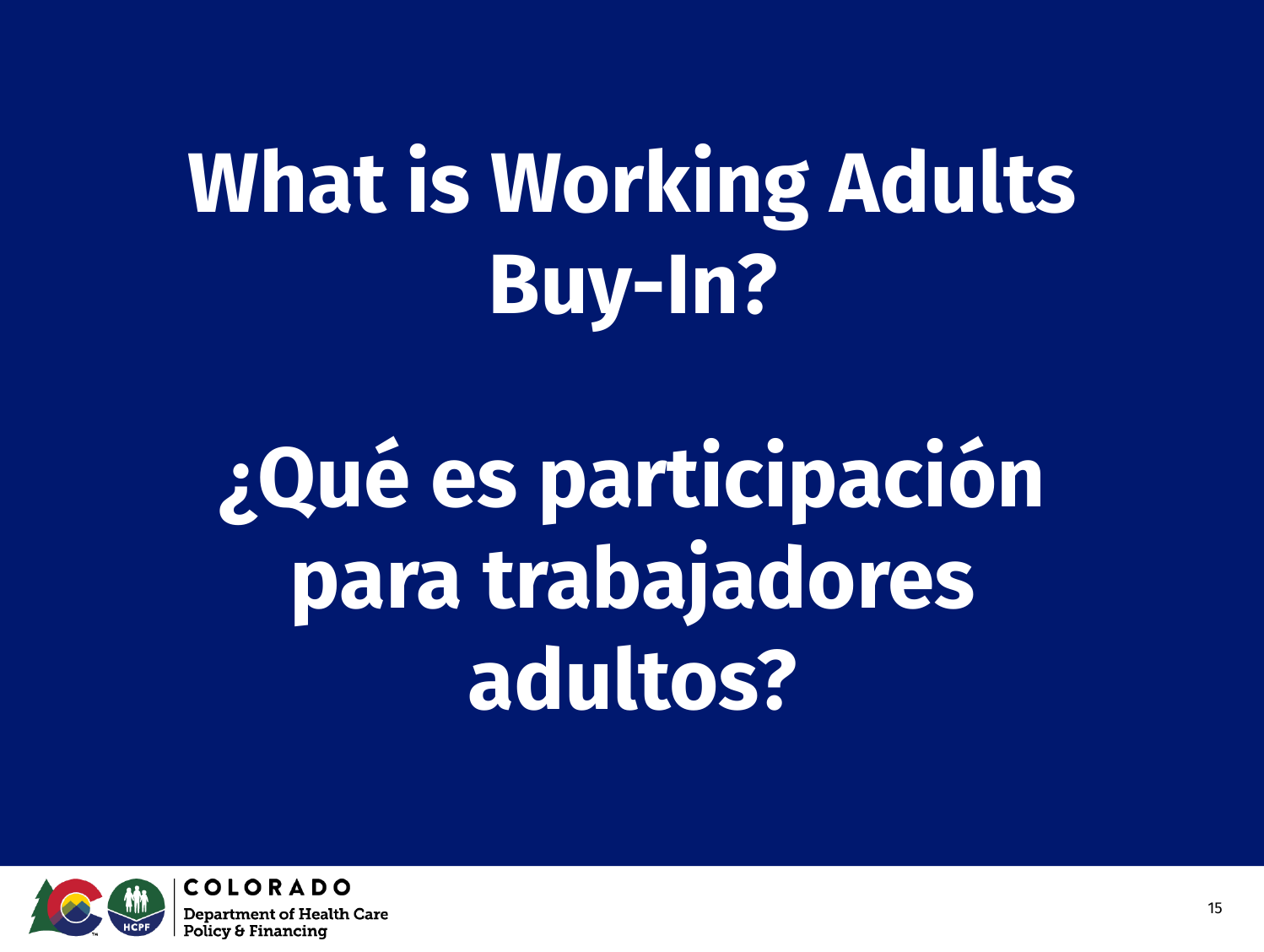

# What is Working Adults Buy-In?
¿Qué es participación para trabajadores adultos?
15